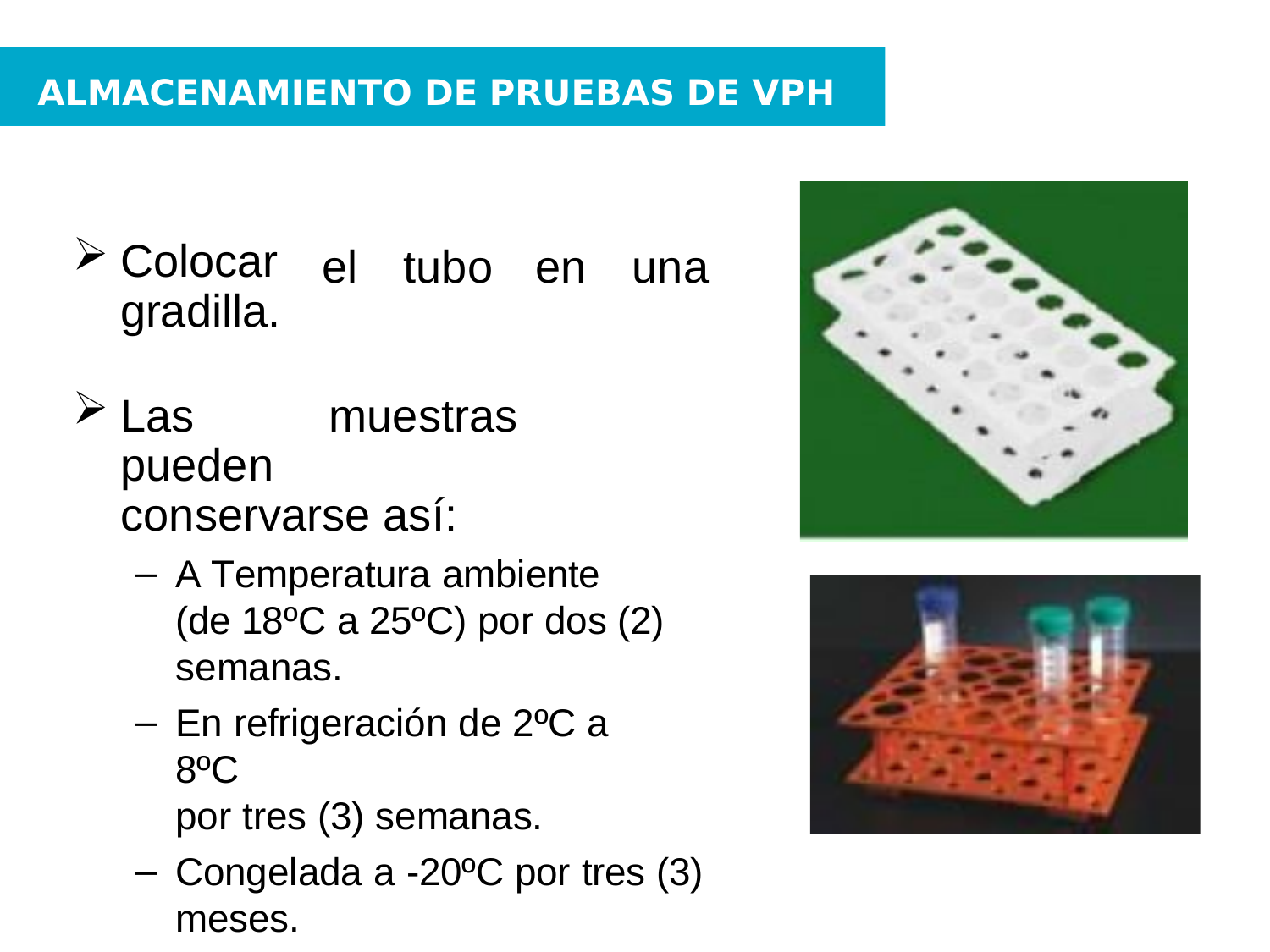

ALMACENAMIENTO DE PRUEBAS DE VPH

Colocar
gradilla.
el	tubo
en	una
Las	muestras	pueden
conservarse así:
A Temperatura ambiente (de 18ºC a 25ºC) por dos (2) semanas.
En refrigeración de 2ºC a 8ºC
por tres (3) semanas.
Congelada a -20ºC por tres (3) meses.